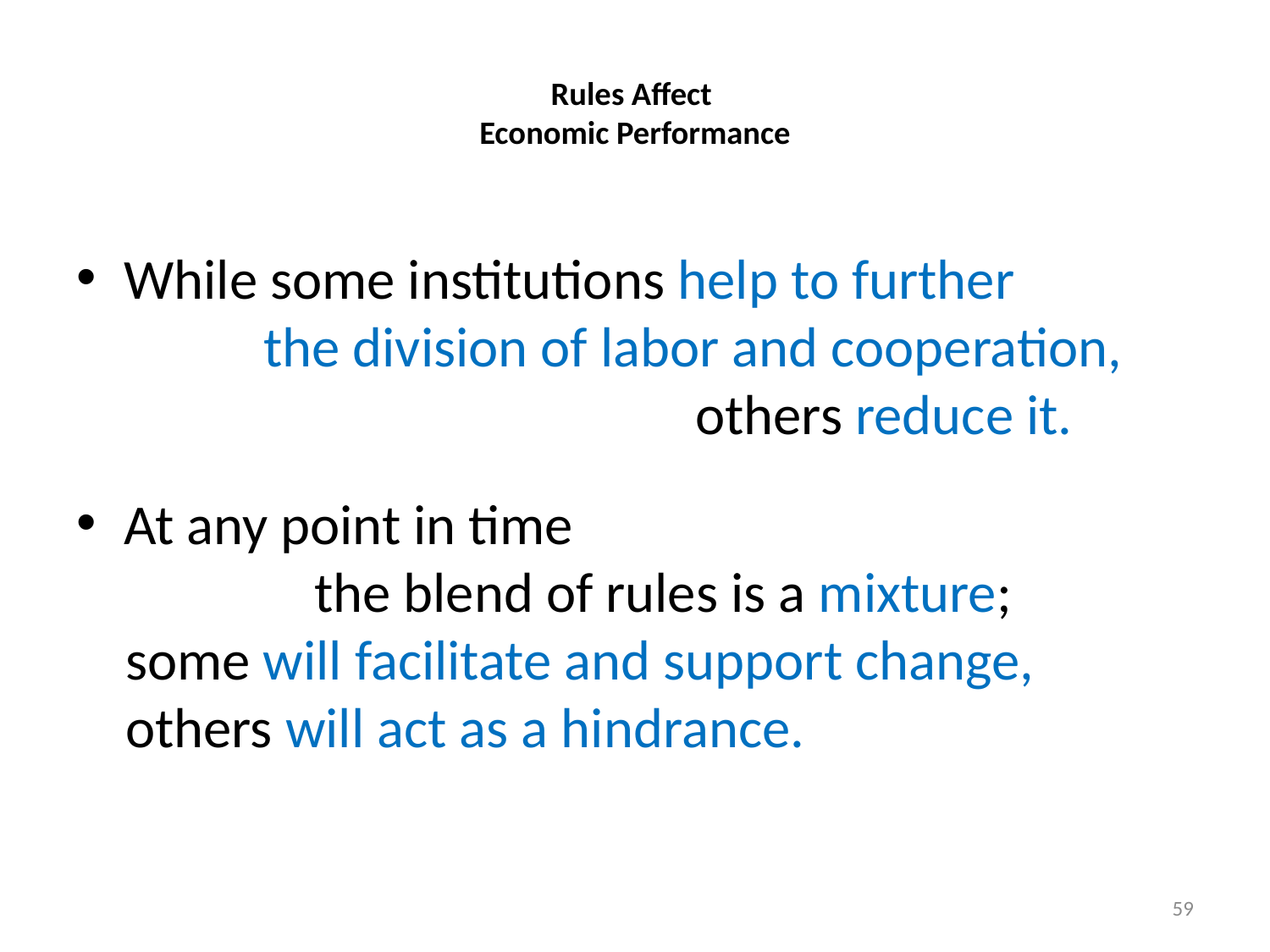

# Rules Affect Economic Performance
While some institutions help to further                          the division of labor and cooperation,                                                   others reduce it.
At any point in time                                                                the blend of rules is a mixture;
some will facilitate and support change, others will act as a hindrance.

59